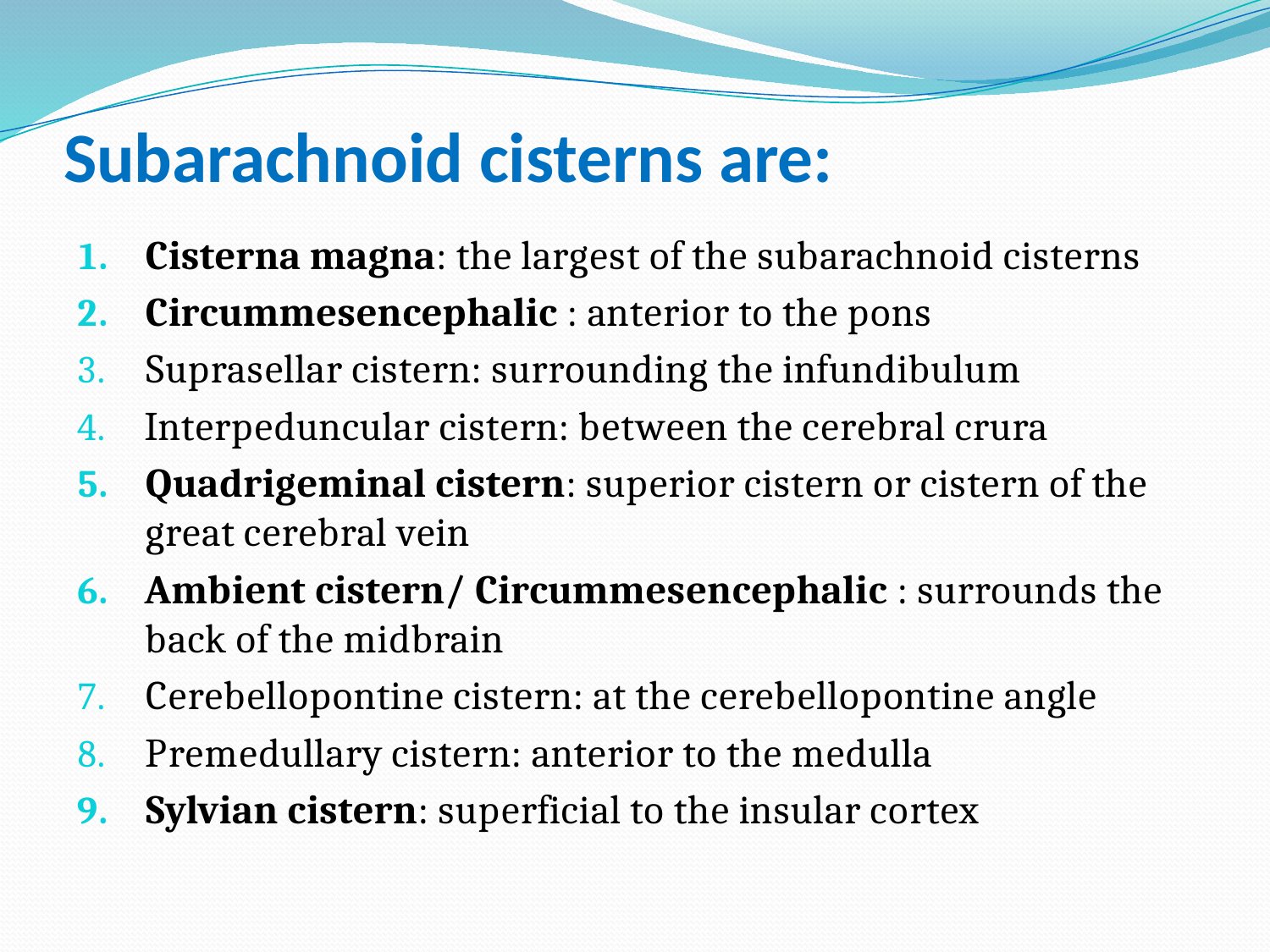

# Subarachnoid cisterns are:
Cisterna magna: the largest of the subarachnoid cisterns
Circummesencephalic : anterior to the pons
Suprasellar cistern: surrounding the infundibulum
Interpeduncular cistern: between the cerebral crura
Quadrigeminal cistern: superior cistern or cistern of the great cerebral vein
Ambient cistern/ Circummesencephalic : surrounds the back of the midbrain
Cerebellopontine cistern: at the cerebellopontine angle
Premedullary cistern: anterior to the medulla
Sylvian cistern: superficial to the insular cortex